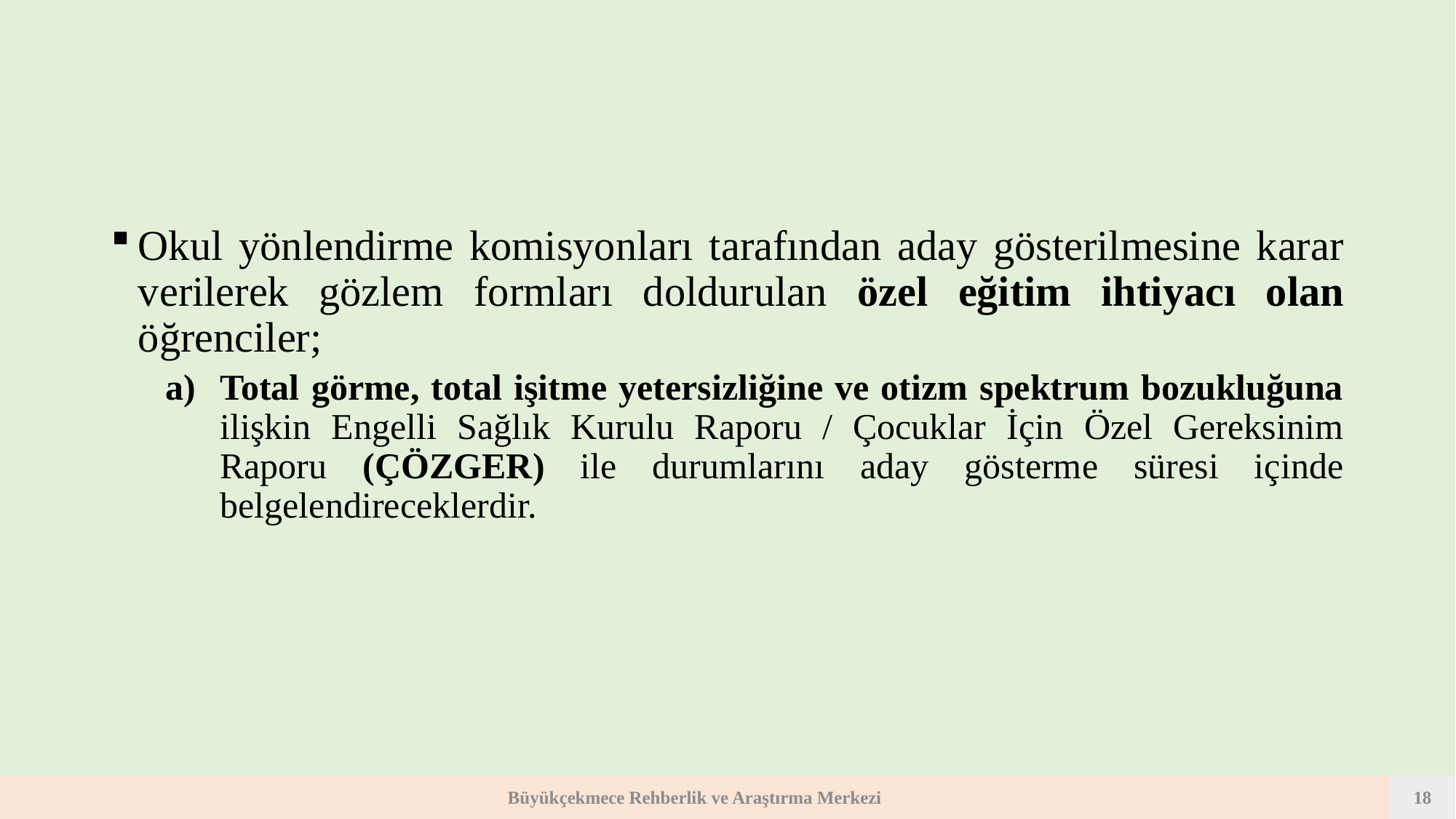

Okul yönlendirme komisyonları tarafından aday gösterilmesine karar verilerek gözlem formları doldurulan özel eğitim ihtiyacı olan öğrenciler;
Total görme, total işitme yetersizliğine ve otizm spektrum bozukluğuna ilişkin Engelli Sağlık Kurulu Raporu / Çocuklar İçin Özel Gereksinim Raporu (ÇÖZGER) ile durumlarını aday gösterme süresi içinde belgelendireceklerdir.

Büyükçekmece Rehberlik ve Araştırma Merkezi
18